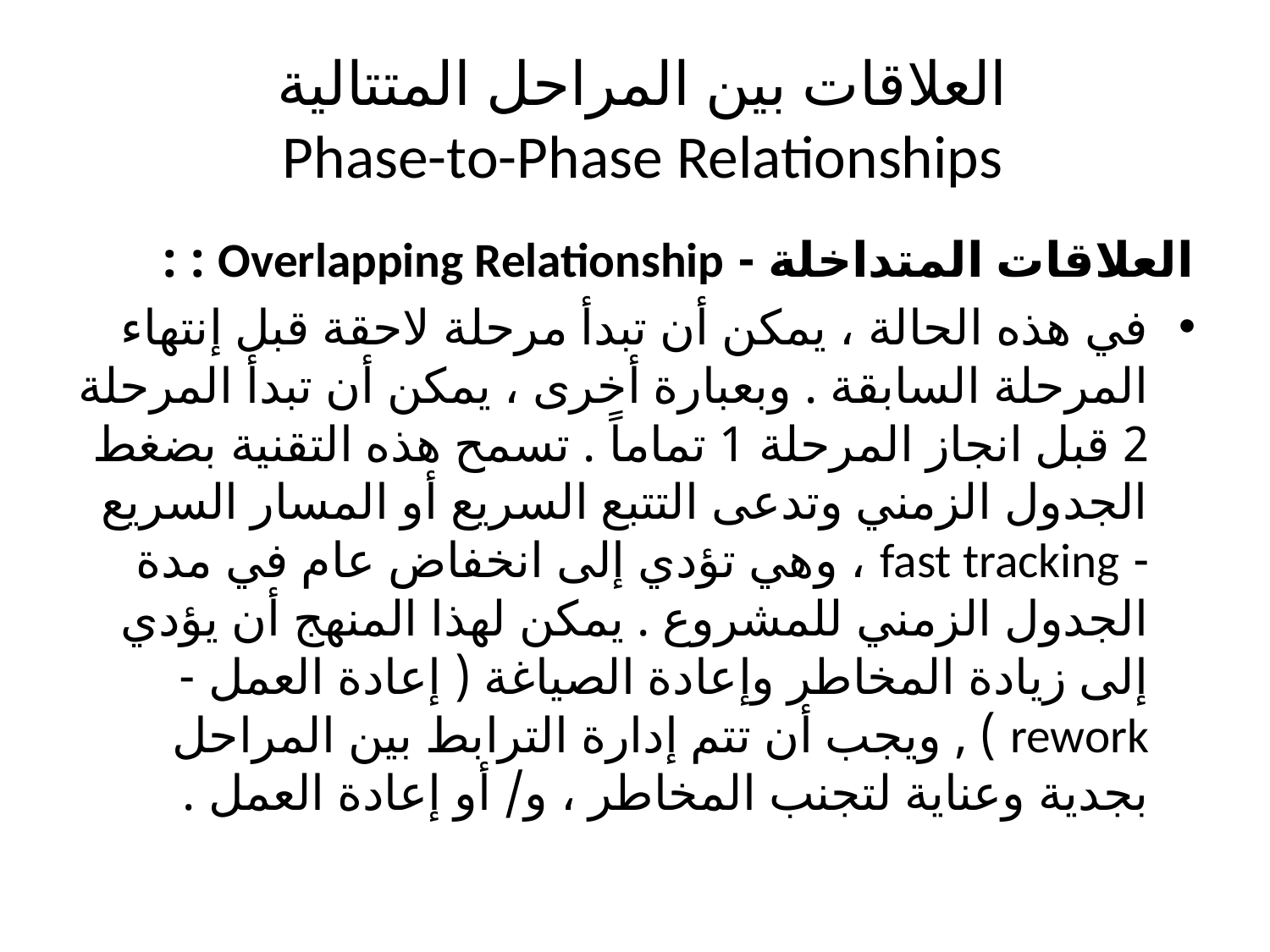

# العلاقات بين المراحل المتتالية Phase-to-Phase Relationships
العلاقات المتداخلة - Overlapping Relationship : :
في هذه الحالة ، يمكن أن تبدأ مرحلة لاحقة قبل إنتهاء المرحلة السابقة . وبعبارة أخرى ، يمكن أن تبدأ المرحلة 2 قبل انجاز المرحلة 1 تماماً . تسمح هذه التقنية بضغط الجدول الزمني وتدعى التتبع السريع أو المسار السريع - fast tracking ، وهي تؤدي إلى انخفاض عام في مدة الجدول الزمني للمشروع . يمكن لهذا المنهج أن يؤدي إلى زيادة المخاطر وإعادة الصياغة ( إعادة العمل -  rework ) , ويجب أن تتم إدارة الترابط بين المراحل بجدية وعناية لتجنب المخاطر ، و/ أو إعادة العمل .